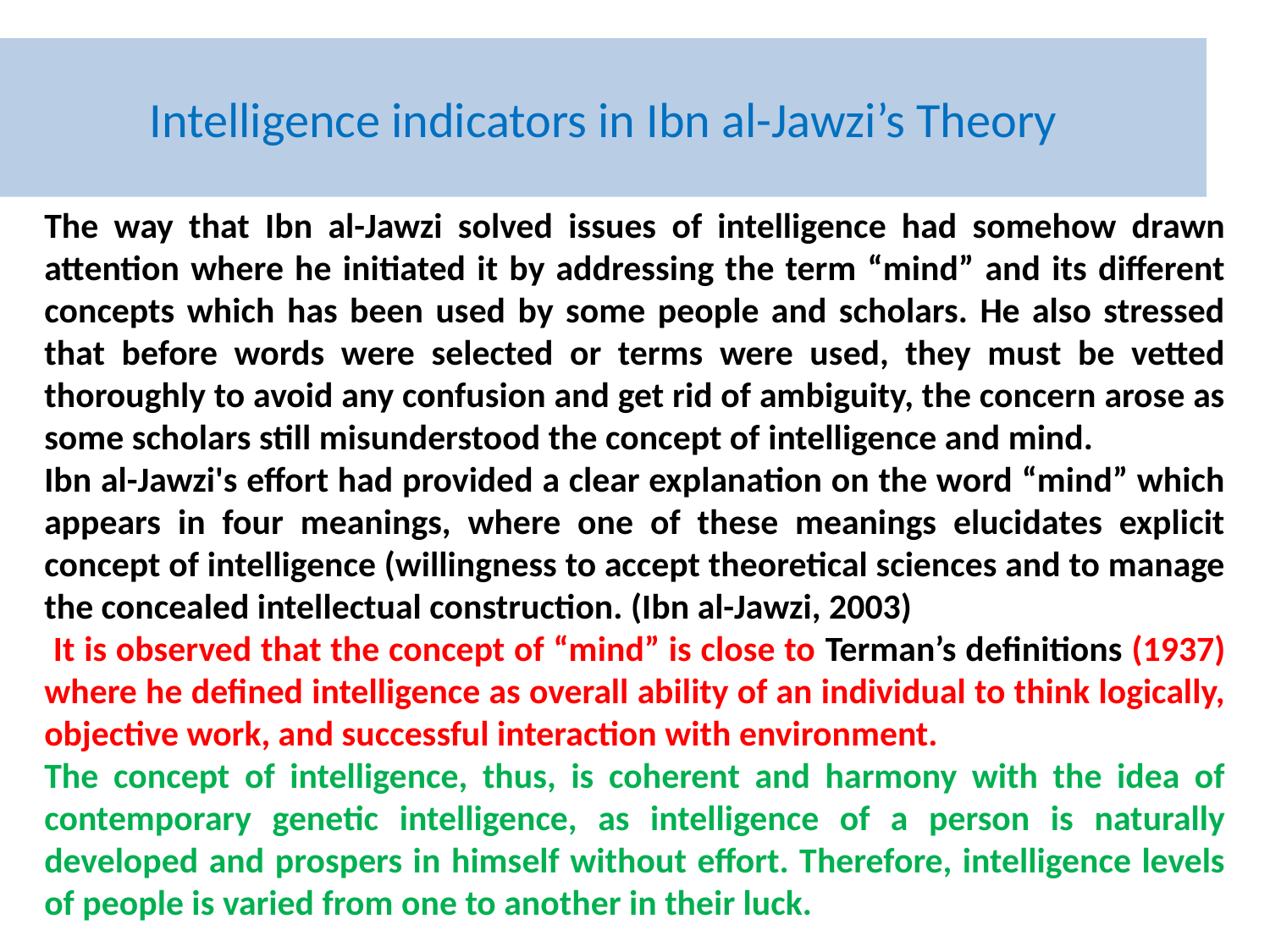

# Intelligence indicators in Ibn al-Jawzi’s Theory
The way that Ibn al-Jawzi solved issues of intelligence had somehow drawn attention where he initiated it by addressing the term “mind” and its different concepts which has been used by some people and scholars. He also stressed that before words were selected or terms were used, they must be vetted thoroughly to avoid any confusion and get rid of ambiguity, the concern arose as some scholars still misunderstood the concept of intelligence and mind.
Ibn al-Jawzi's effort had provided a clear explanation on the word “mind” which appears in four meanings, where one of these meanings elucidates explicit concept of intelligence (willingness to accept theoretical sciences and to manage the concealed intellectual construction. (Ibn al-Jawzi, 2003)
 It is observed that the concept of “mind” is close to Terman’s definitions (1937) where he defined intelligence as overall ability of an individual to think logically, objective work, and successful interaction with environment.
The concept of intelligence, thus, is coherent and harmony with the idea of contemporary genetic intelligence, as intelligence of a person is naturally developed and prospers in himself without effort. Therefore, intelligence levels of people is varied from one to another in their luck.